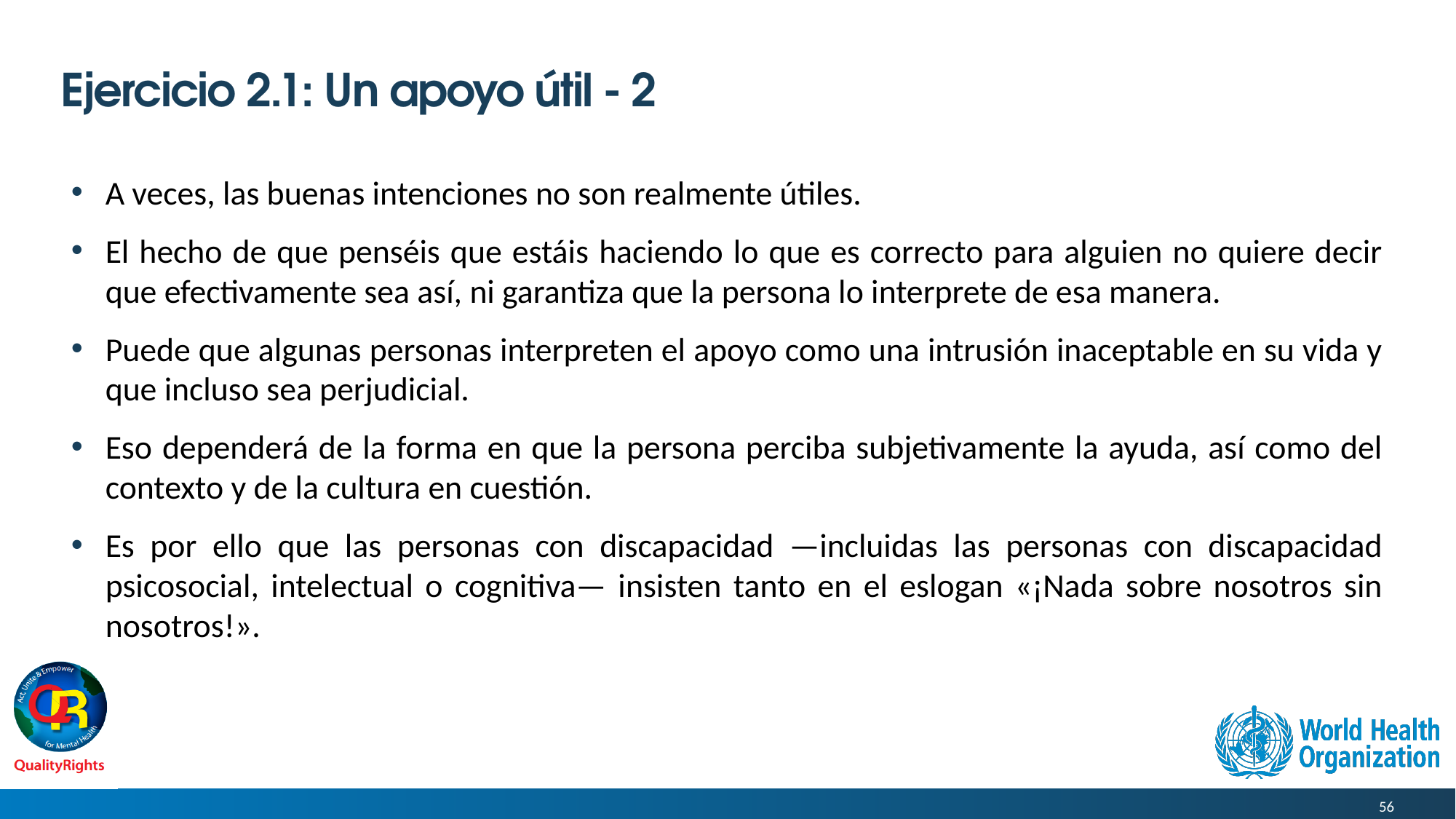

# Ejercicio 2.1: Un apoyo útil - 2
A veces, las buenas intenciones no son realmente útiles.
El hecho de que penséis que estáis haciendo lo que es correcto para alguien no quiere decir que efectivamente sea así, ni garantiza que la persona lo interprete de esa manera.
Puede que algunas personas interpreten el apoyo como una intrusión inaceptable en su vida y que incluso sea perjudicial.
Eso dependerá de la forma en que la persona perciba subjetivamente la ayuda, así como del contexto y de la cultura en cuestión.
Es por ello que las personas con discapacidad —incluidas las personas con discapacidad psicosocial, intelectual o cognitiva— insisten tanto en el eslogan «¡Nada sobre nosotros sin nosotros!».